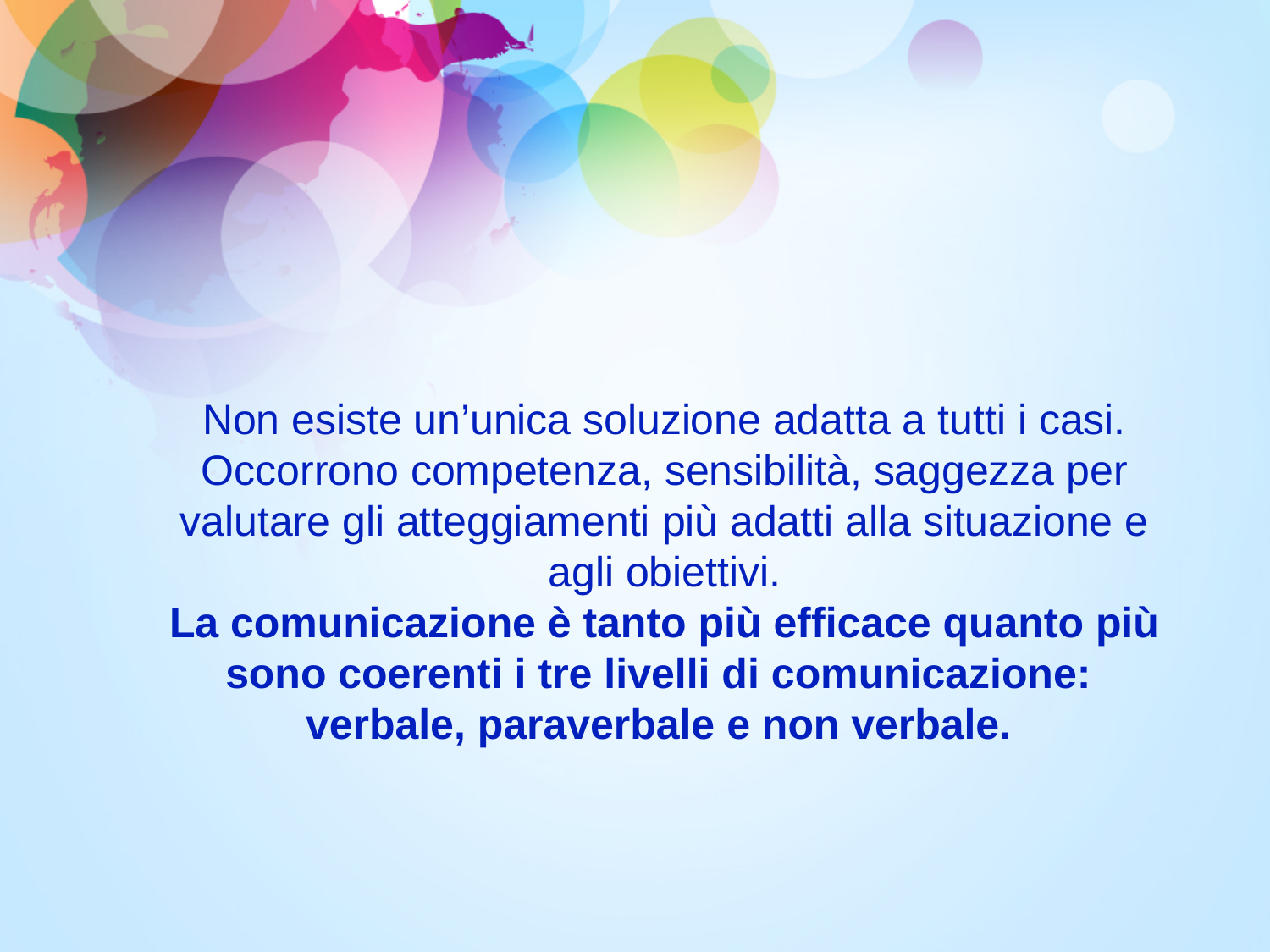

Non esiste un’unica soluzione adatta a tutti i casi. Occorrono competenza, sensibilità, saggezza per valutare gli atteggiamenti più adatti alla situazione e agli obiettivi.
La comunicazione è tanto più efficace quanto più sono coerenti i tre livelli di comunicazione:
verbale, paraverbale e non verbale.